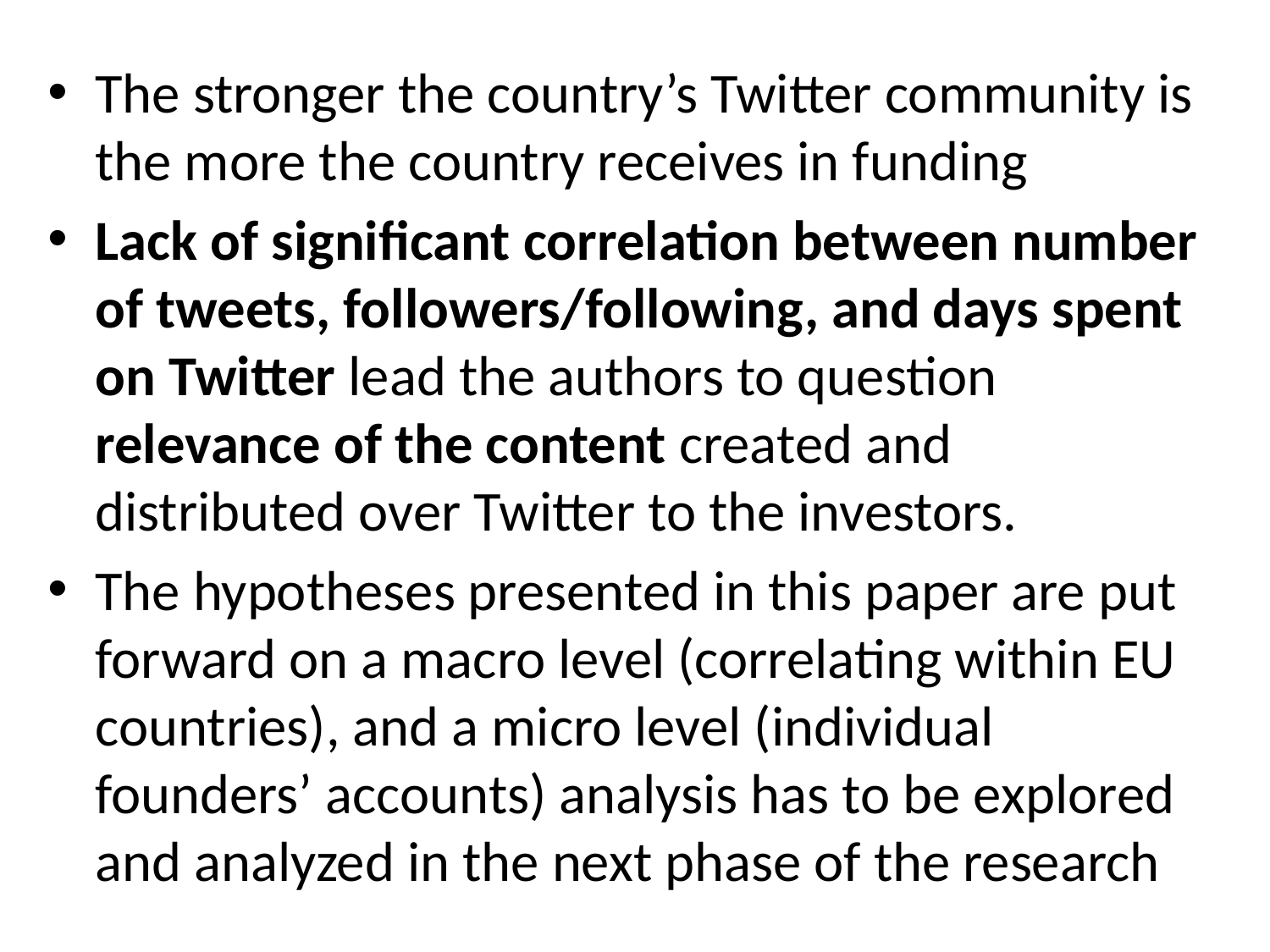

The stronger the country’s Twitter community is the more the country receives in funding
Lack of significant correlation between number of tweets, followers/following, and days spent on Twitter lead the authors to question relevance of the content created and distributed over Twitter to the investors.
The hypotheses presented in this paper are put forward on a macro level (correlating within EU countries), and a micro level (individual founders’ accounts) analysis has to be explored and analyzed in the next phase of the research